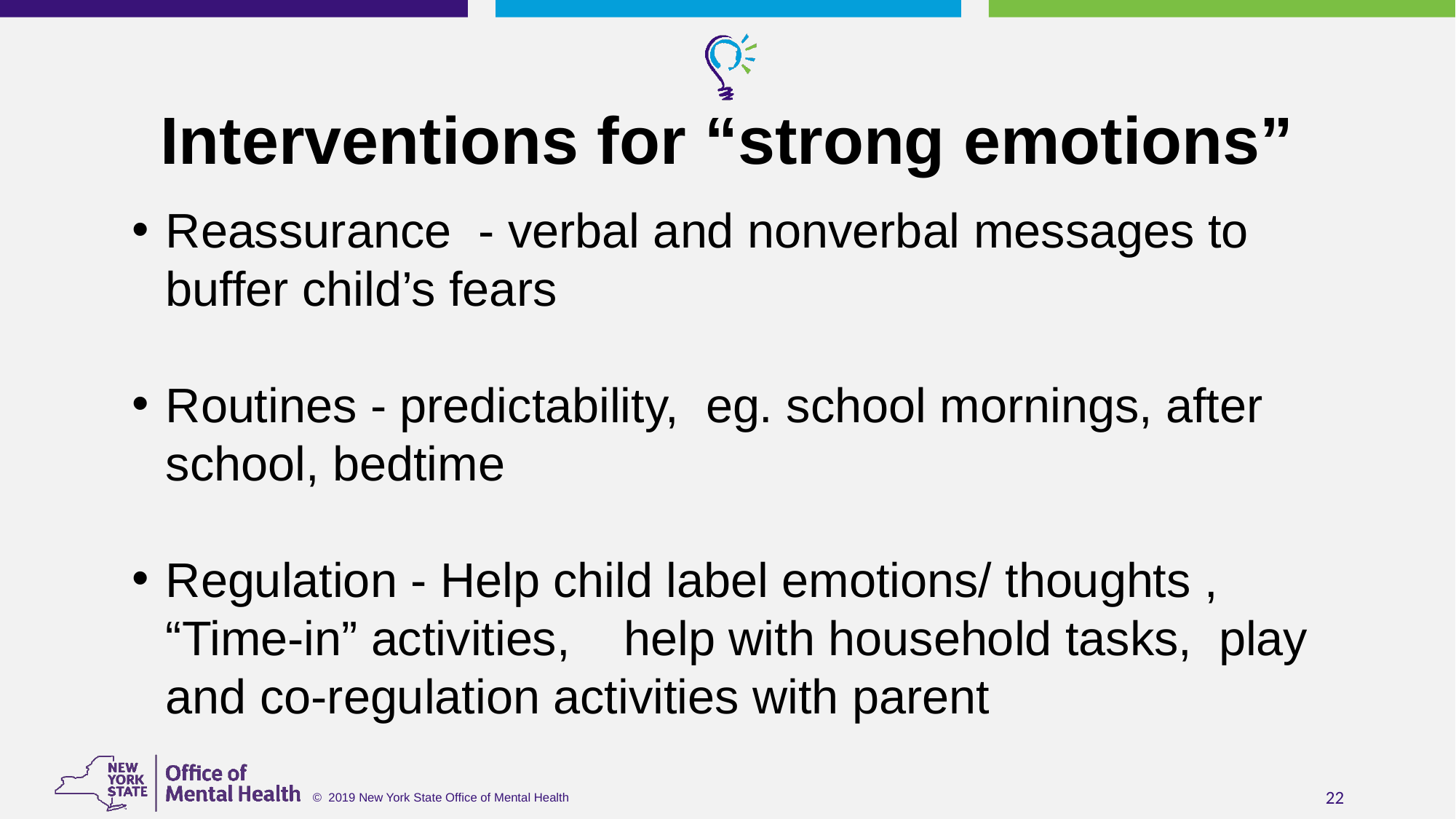

# Interventions for “strong emotions”

Reassurance  - verbal and nonverbal messages to buffer child’s fears

Routines - predictability,  eg. school mornings, after school, bedtime

Regulation - Help child label emotions/ thoughts , “Time-in” activities,    help with household tasks,  play and co-regulation activities with parent